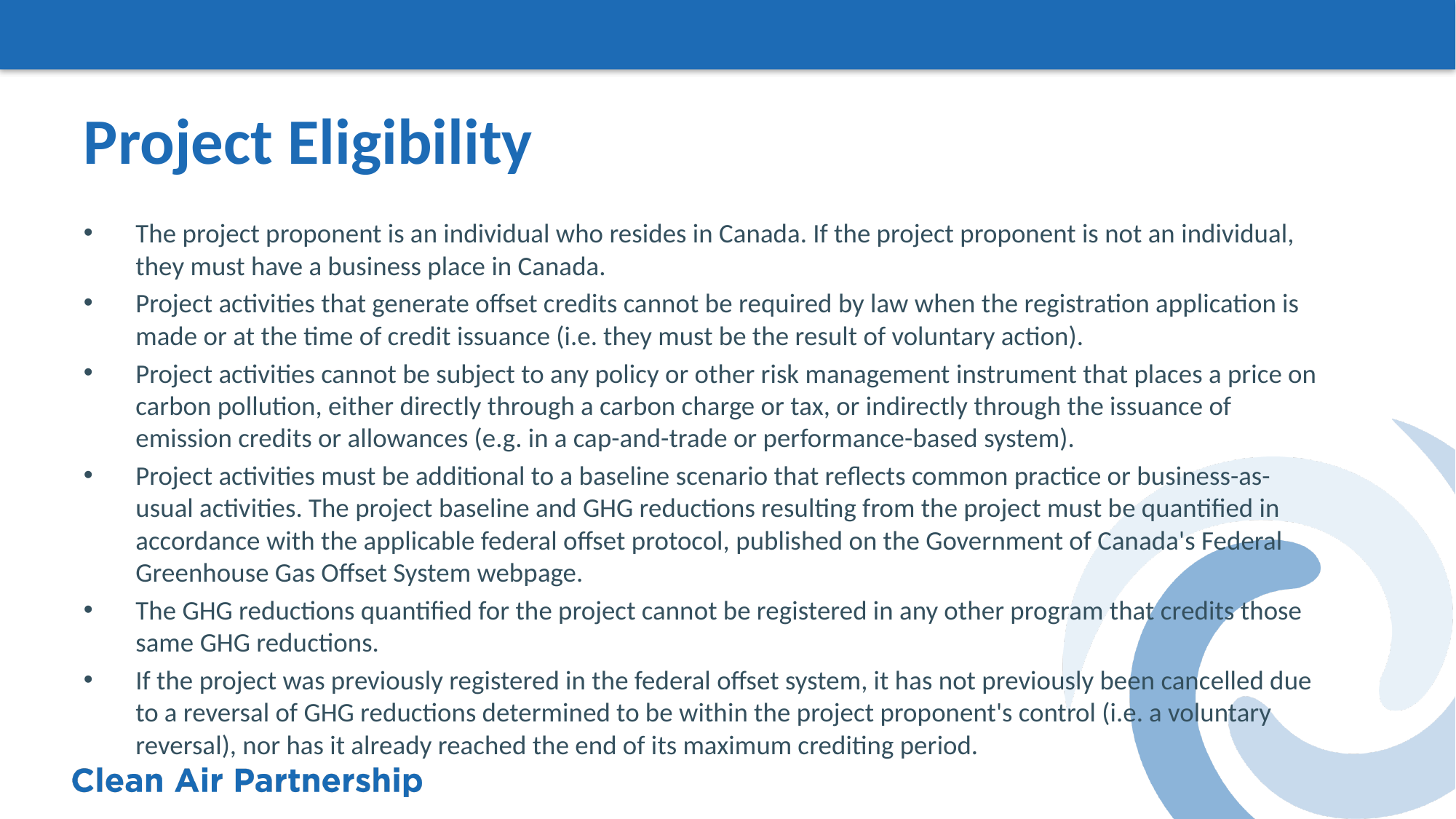

# Project Eligibility

The project proponent is an individual who resides in Canada. If the project proponent is not an individual, they must have a business place in Canada.
Project activities that generate offset credits cannot be required by law when the registration application is made or at the time of credit issuance (i.e. they must be the result of voluntary action).
Project activities cannot be subject to any policy or other risk management instrument that places a price on carbon pollution, either directly through a carbon charge or tax, or indirectly through the issuance of emission credits or allowances (e.g. in a cap-and-trade or performance-based system).
Project activities must be additional to a baseline scenario that reflects common practice or business-as-usual activities. The project baseline and GHG reductions resulting from the project must be quantified in accordance with the applicable federal offset protocol, published on the Government of Canada's Federal Greenhouse Gas Offset System webpage.
The GHG reductions quantified for the project cannot be registered in any other program that credits those same GHG reductions.
If the project was previously registered in the federal offset system, it has not previously been cancelled due to a reversal of GHG reductions determined to be within the project proponent's control (i.e. a voluntary reversal), nor has it already reached the end of its maximum crediting period.